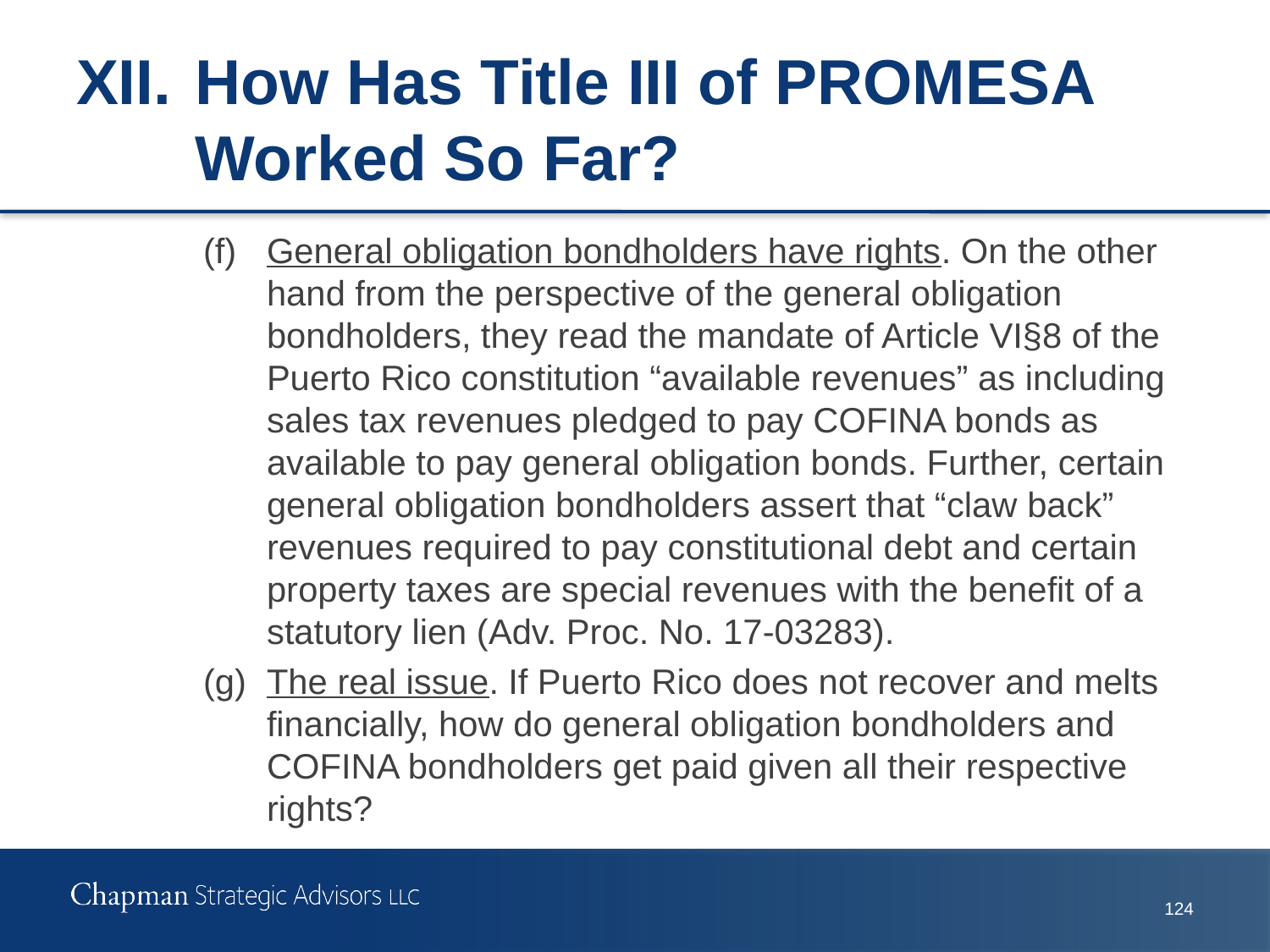

# XII.	How Has Title III of PROMESA Worked So Far?
(f)	General obligation bondholders have rights. On the other hand from the perspective of the general obligation bondholders, they read the mandate of Article VI§8 of the Puerto Rico constitution “available revenues” as including sales tax revenues pledged to pay COFINA bonds as available to pay general obligation bonds. Further, certain general obligation bondholders assert that “claw back” revenues required to pay constitutional debt and certain property taxes are special revenues with the benefit of a statutory lien (Adv. Proc. No. 17-03283).
(g)	The real issue. If Puerto Rico does not recover and melts financially, how do general obligation bondholders and COFINA bondholders get paid given all their respective rights?
124